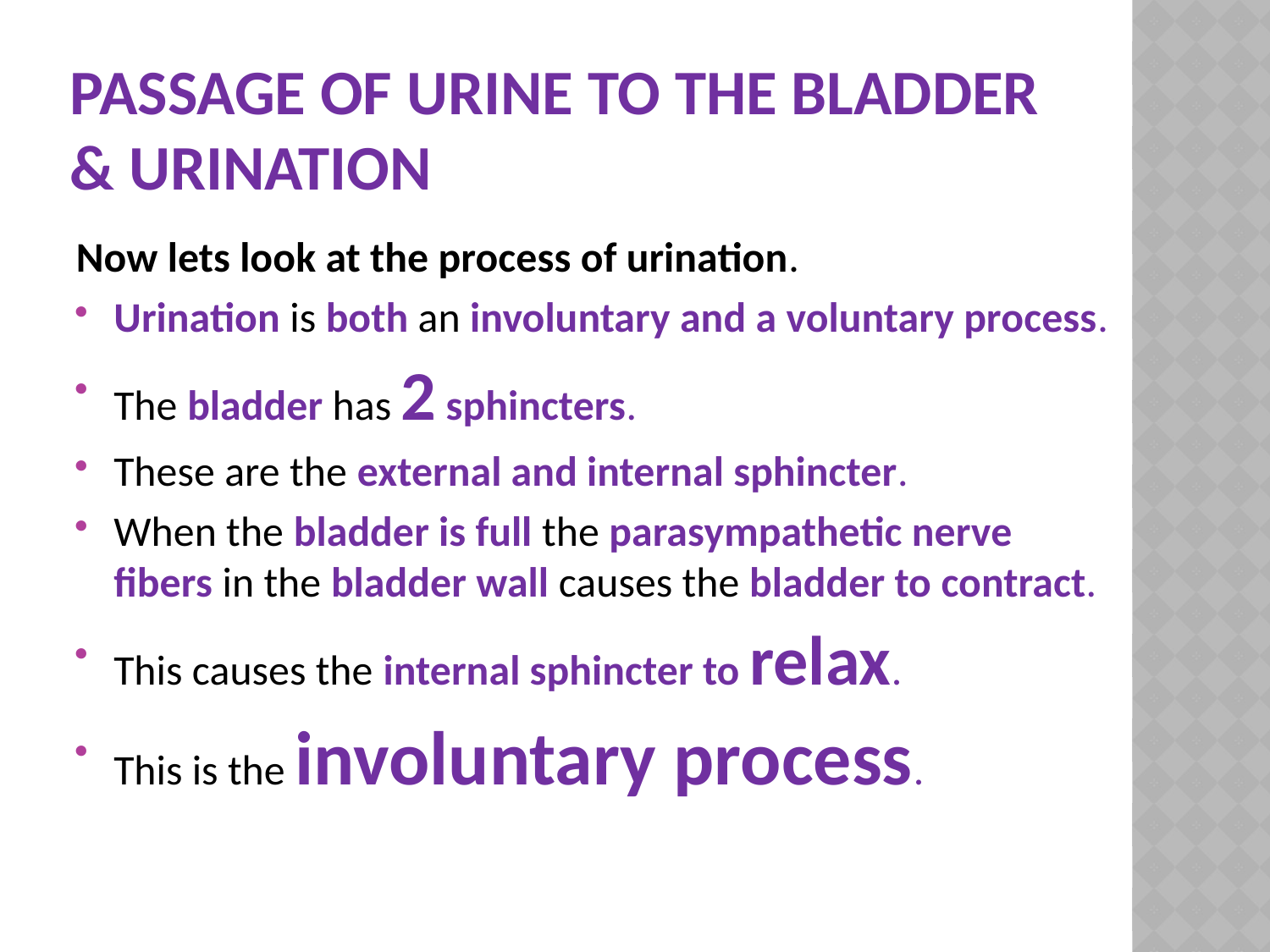

# Passage of Urine to the Bladder & Urination
Now lets look at the process of urination.
Urination is both an involuntary and a voluntary process.
The bladder has 2 sphincters.
These are the external and internal sphincter.
When the bladder is full the parasympathetic nerve fibers in the bladder wall causes the bladder to contract.
This causes the internal sphincter to relax.
This is the involuntary process.